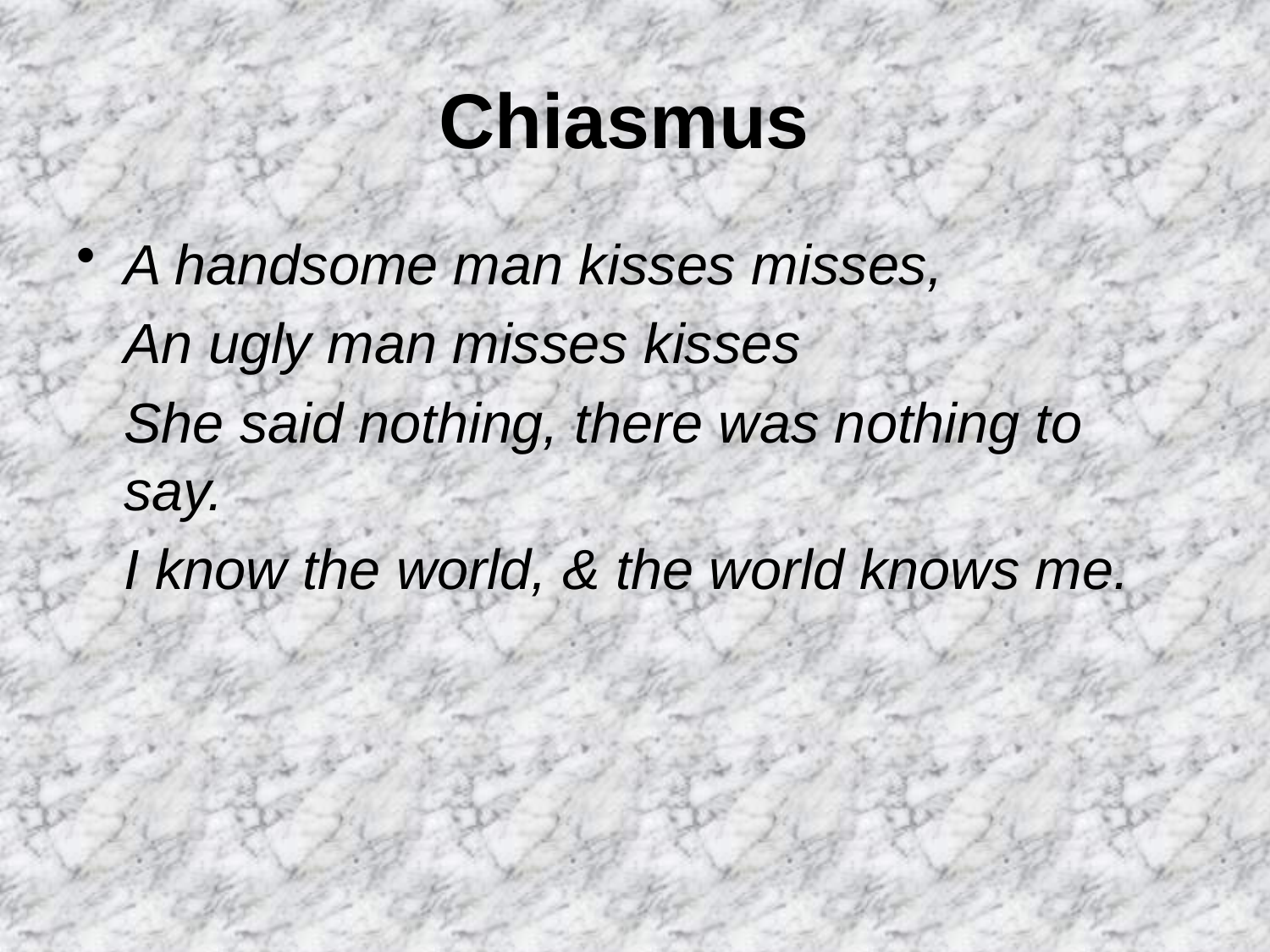

# Chiasmus
A handsome man kisses misses,
	An ugly man misses kisses
	She said nothing, there was nothing to say.
	I know the world, & the world knows me.